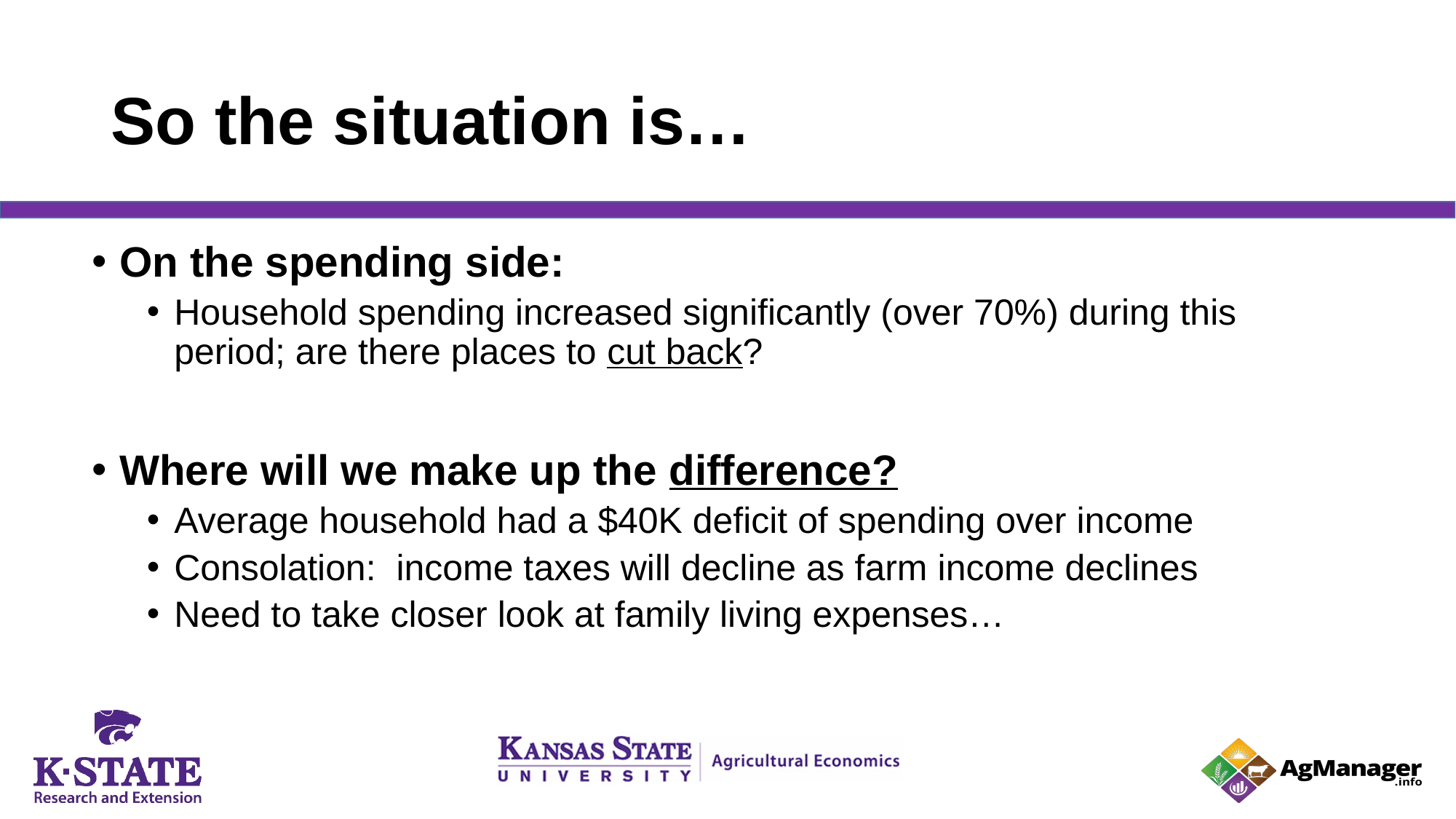

# So the situation is…
On the spending side:
Household spending increased significantly (over 70%) during this period; are there places to cut back?

Where will we make up the difference?
Average household had a $40K deficit of spending over income
Consolation:  income taxes will decline as farm income declines
Need to take closer look at family living expenses…